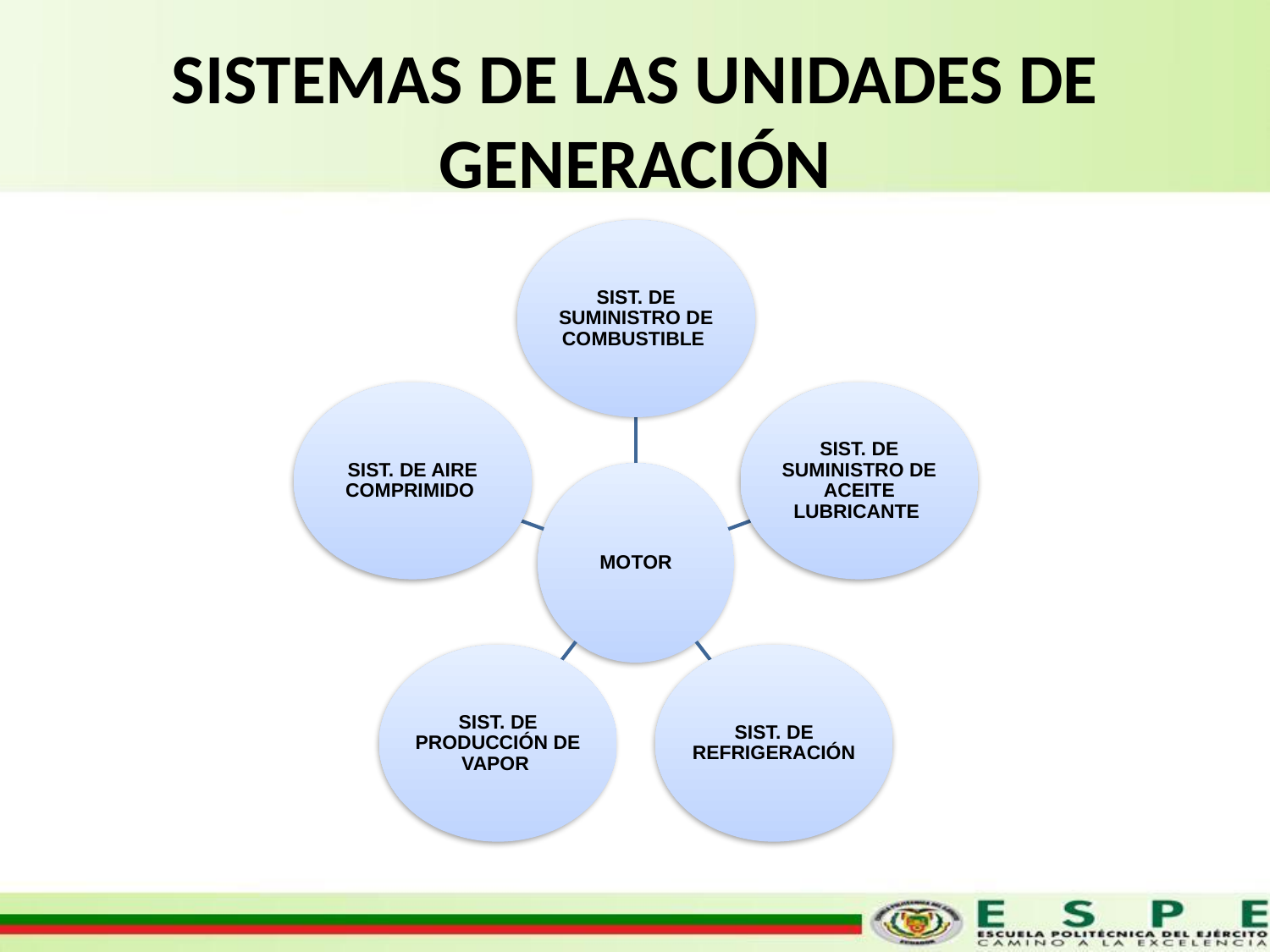

# SISTEMAS DE LAS UNIDADES DE GENERACIÓN
MOTOR

SIST. DE SUMINISTRO DE COMBUSTIBLE

SIST. DE SUMINISTRO DE ACEITE LUBRICANTE

SIST. DE REFRIGERACIÓN

SIST. DE PRODUCCIÓN DE VAPOR

SIST. DE AIRE COMPRIMIDO